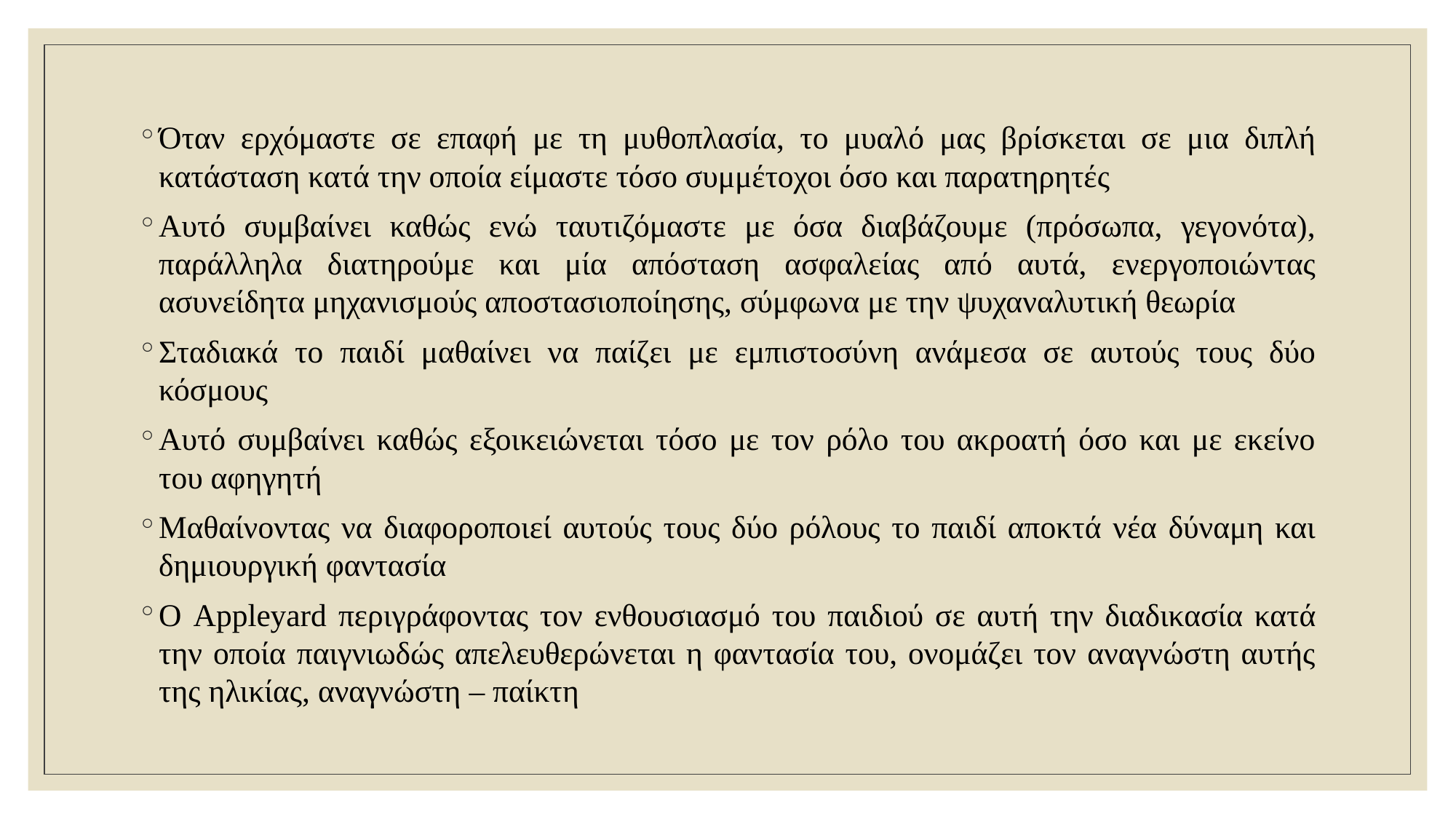

Όταν ερχόμαστε σε επαφή με τη μυθοπλασία, το μυαλό μας βρίσκεται σε μια διπλή κατάσταση κατά την οποία είμαστε τόσο συμμέτοχοι όσο και παρατηρητές
Αυτό συμβαίνει καθώς ενώ ταυτιζόμαστε με όσα διαβάζουμε (πρόσωπα, γεγονότα), παράλληλα διατηρούμε και μία απόσταση ασφαλείας από αυτά, ενεργοποιώντας ασυνείδητα μηχανισμούς αποστασιοποίησης, σύμφωνα με την ψυχαναλυτική θεωρία
Σταδιακά το παιδί μαθαίνει να παίζει με εμπιστοσύνη ανάμεσα σε αυτούς τους δύο κόσμους
Αυτό συμβαίνει καθώς εξοικειώνεται τόσο με τον ρόλο του ακροατή όσο και με εκείνο του αφηγητή
Μαθαίνοντας να διαφοροποιεί αυτούς τους δύο ρόλους το παιδί αποκτά νέα δύναμη και δημιουργική φαντασία
Ο Appleyard περιγράφοντας τον ενθουσιασμό του παιδιού σε αυτή την διαδικασία κατά την οποία παιγνιωδώς απελευθερώνεται η φαντασία του, ονομάζει τον αναγνώστη αυτής της ηλικίας, αναγνώστη – παίκτη